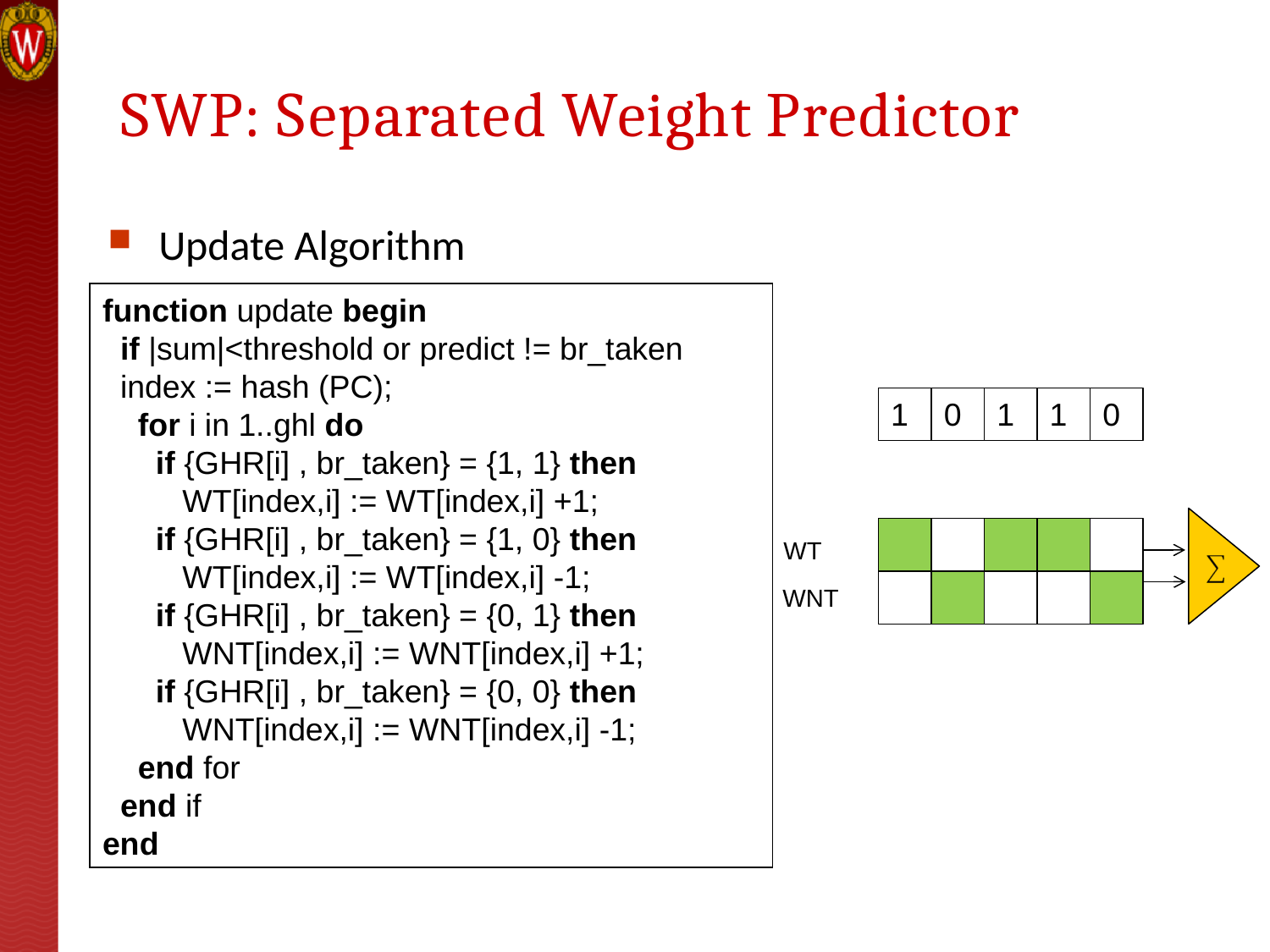

# SWP: Separated Weight Predictor
Update Algorithm
function update begin
  if |sum|<threshold or predict != br_taken
  index := hash (PC);
    for i in 1..ghl do
      if {GHR[i] , br_taken} = {1, 1} then
         WT[index,i] := WT[index,i] +1;
      if {GHR[i] , br_taken} = {1, 0} then
         WT[index,i] := WT[index,i] -1;
      if {GHR[i] , br_taken} = {0, 1} then
         WNT[index,i] := WNT[index,i] +1;
      if {GHR[i] , br_taken} = {0, 0} then
         WNT[index,i] := WNT[index,i] -1;
    end for
  end if
end
1
0
1
1
0

WT

WNT